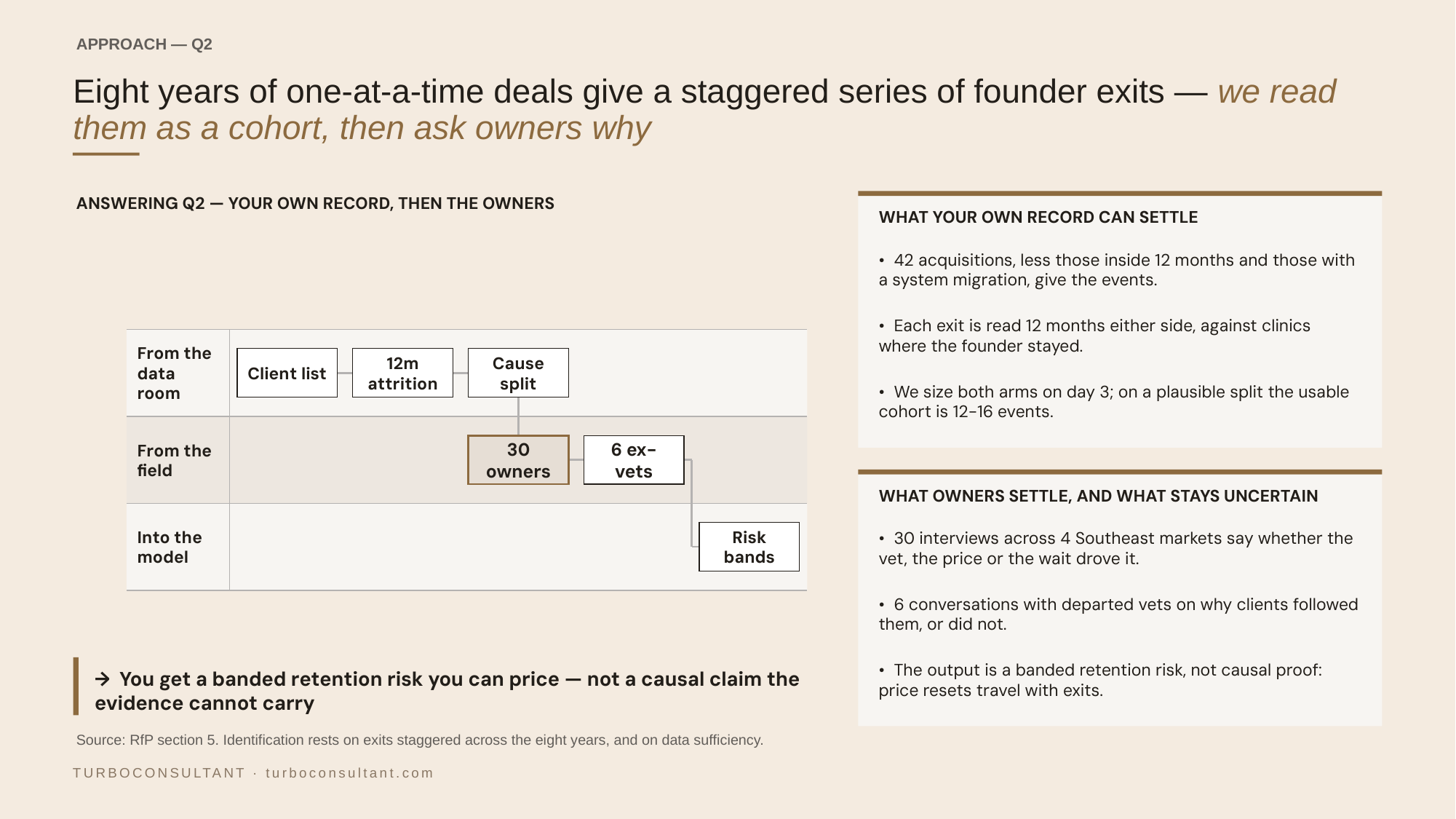

APPROACH — Q2
# Eight years of one-at-a-time deals give a staggered series of founder exits — we read them as a cohort, then ask owners why
ANSWERING Q2 — YOUR OWN RECORD, THEN THE OWNERS

WHAT YOUR OWN RECORD CAN SETTLE
•  42 acquisitions, less those inside 12 months and those with a system migration, give the events.
•  Each exit is read 12 months either side, against clinics where the founder stayed.

From the data room

Client list

12m attrition

Cause split
•  We size both arms on day 3; on a plausible split the usable cohort is 12-16 events.

From the field

30 owners

6 ex-vets

WHAT OWNERS SETTLE, AND WHAT STAYS UNCERTAIN

Into the model

Risk bands
•  30 interviews across 4 Southeast markets say whether the vet, the price or the wait drove it.
•  6 conversations with departed vets on why clients followed them, or did not.

→  You get a banded retention risk you can price — not a causal claim the evidence cannot carry
•  The output is a banded retention risk, not causal proof: price resets travel with exits.
Source: RfP section 5. Identification rests on exits staggered across the eight years, and on data sufficiency.